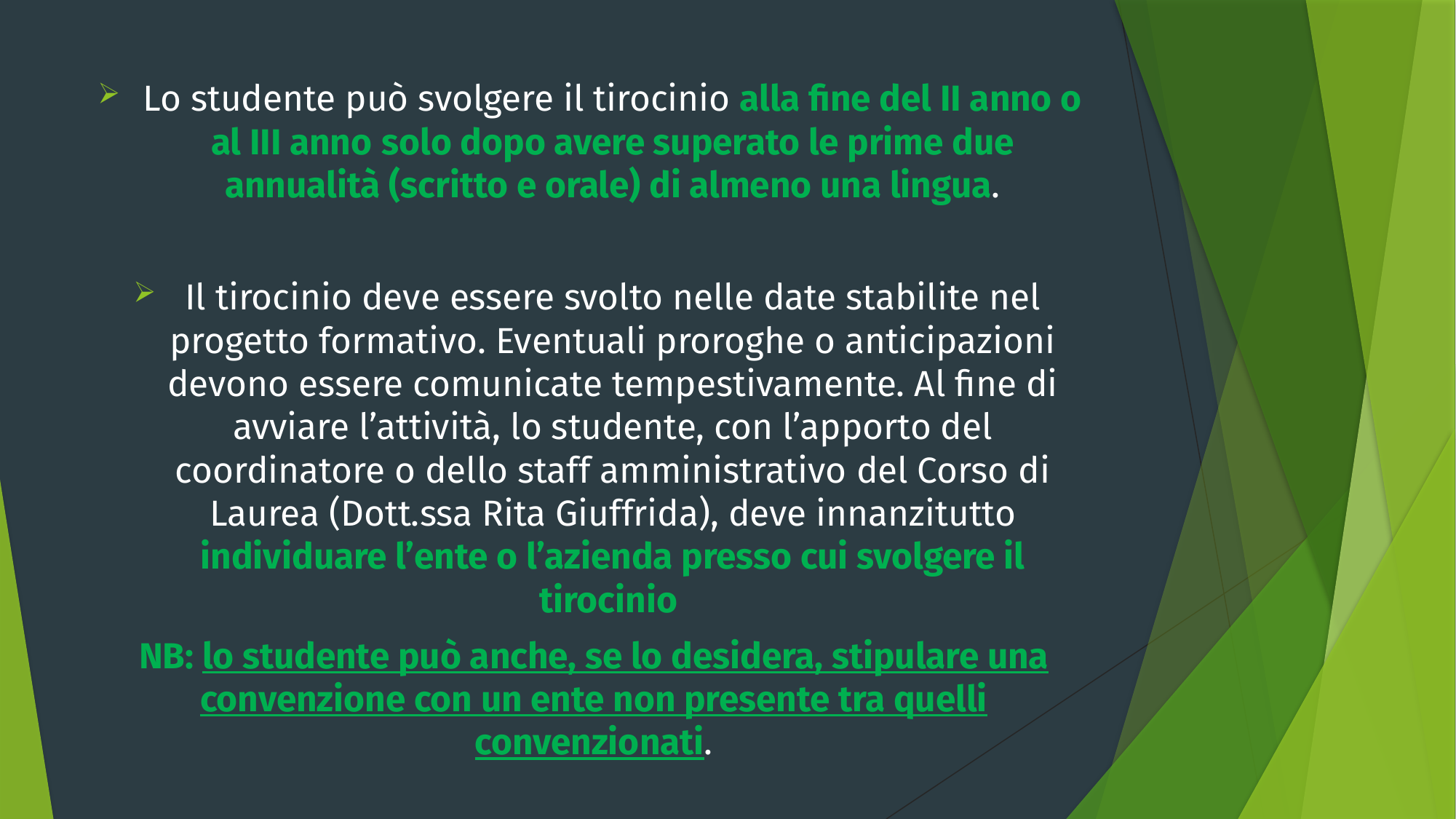

Lo studente può svolgere il tirocinio alla fine del II anno o al III anno solo dopo avere superato le prime due annualità (scritto e orale) di almeno una lingua.

Il tirocinio deve essere svolto nelle date stabilite nel progetto formativo. Eventuali proroghe o anticipazioni devono essere comunicate tempestivamente. Al fine di avviare l’attività, lo studente, con l’apporto del coordinatore o dello staff amministrativo del Corso di Laurea (Dott.ssa Rita Giuffrida), deve innanzitutto individuare l’ente o l’azienda presso cui svolgere il tirocinio
NB: lo studente può anche, se lo desidera, stipulare una convenzione con un ente non presente tra quelli convenzionati.